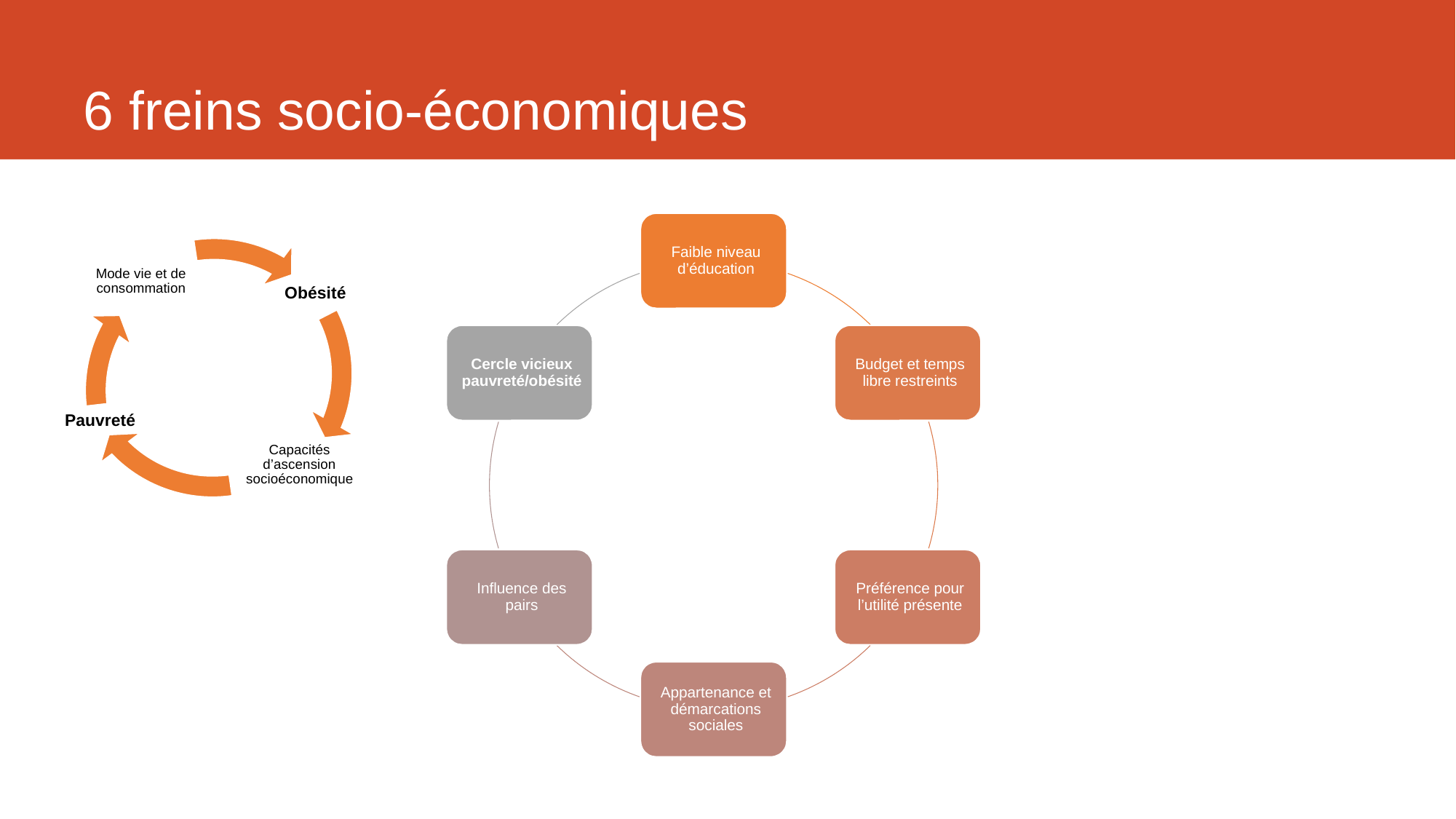

# 6 freins socio-économiques
Obésité
Capacités d’ascension socioéconomique
Pauvreté
Mode vie et de consommation
Faible niveau d’éducation
Budget et temps libre restreints
Préférence pour l’utilité présente
Appartenance et démarcations sociales
Influence des pairs
Cercle vicieux pauvreté/obésité